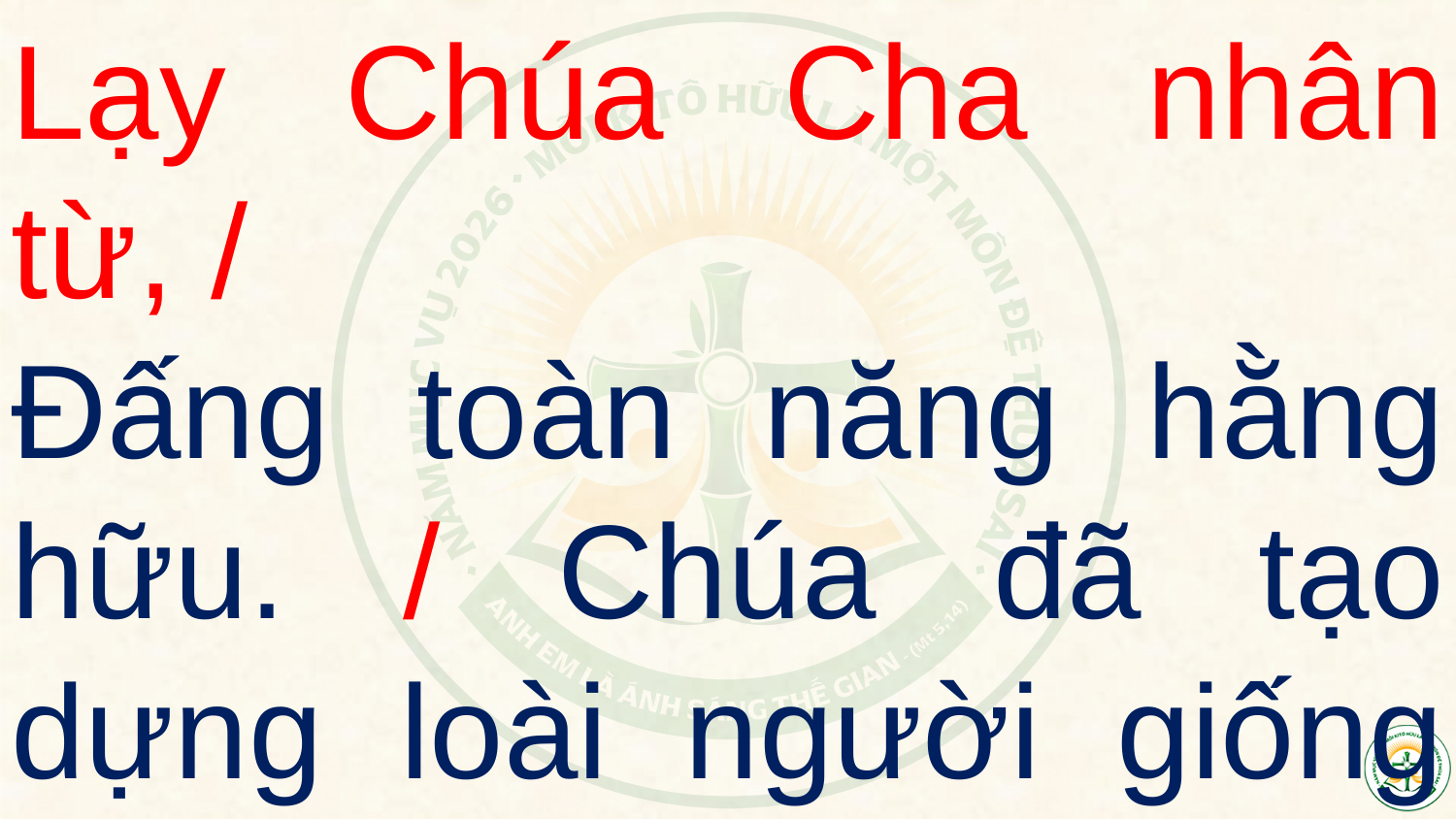

Lạy Chúa Cha nhân từ, /
Đấng toàn năng hằng hữu. / Chúa đã tạo dựng loài người giống hình ảnh Chúa…